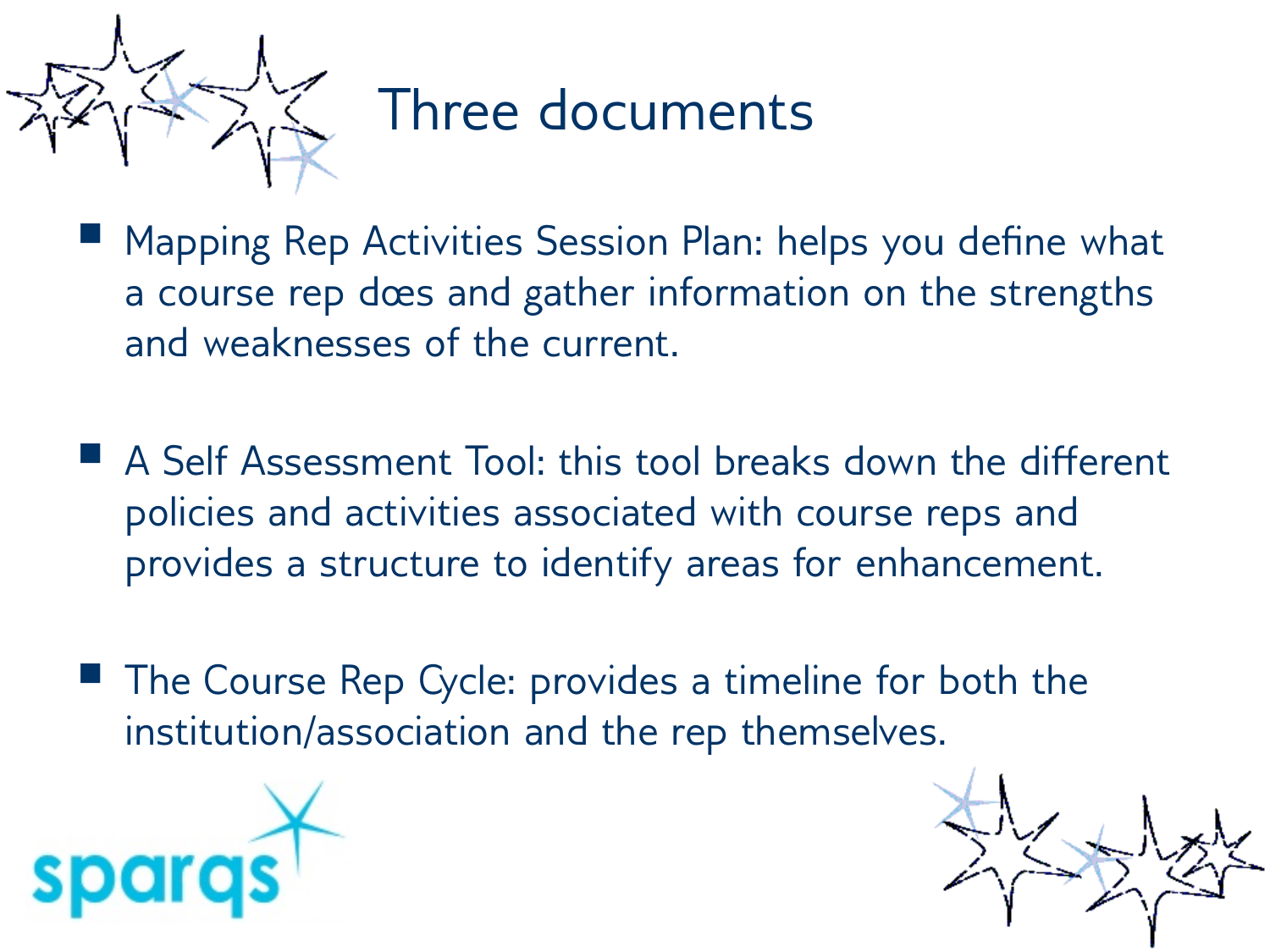

# Three documents
Mapping Rep Activities Session Plan: helps you define what a course rep does and gather information on the strengths and weaknesses of the current.

A Self Assessment Tool: this tool breaks down the different policies and activities associated with course reps and provides a structure to identify areas for enhancement.

The Course Rep Cycle: provides a timeline for both the institution/association and the rep themselves.